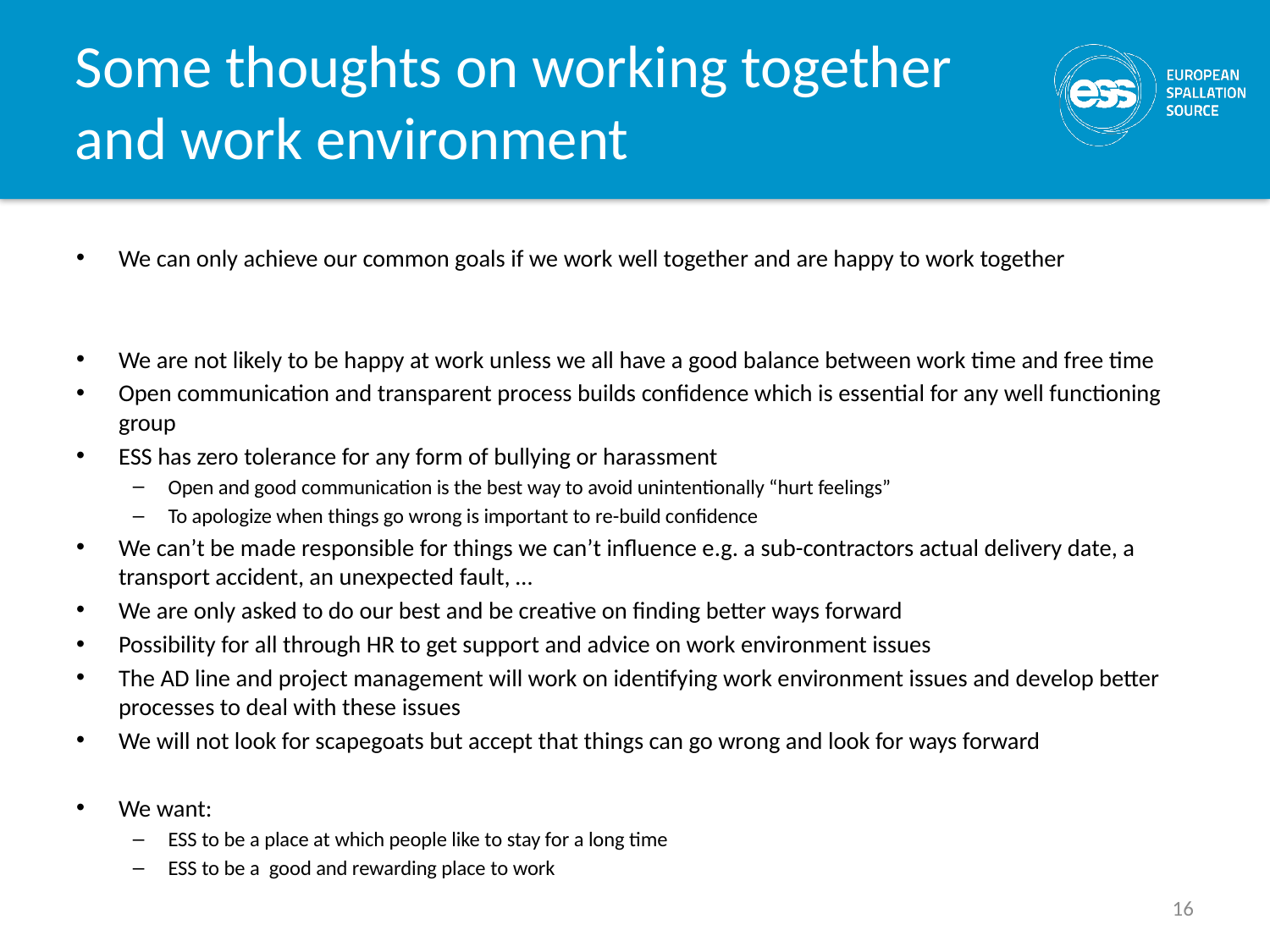

# Some thoughts on working together and work environment
We can only achieve our common goals if we work well together and are happy to work together

We are not likely to be happy at work unless we all have a good balance between work time and free time
Open communication and transparent process builds confidence which is essential for any well functioning group
ESS has zero tolerance for any form of bullying or harassment
Open and good communication is the best way to avoid unintentionally “hurt feelings”
To apologize when things go wrong is important to re-build confidence
We can’t be made responsible for things we can’t influence e.g. a sub-contractors actual delivery date, a transport accident, an unexpected fault, …
We are only asked to do our best and be creative on finding better ways forward
Possibility for all through HR to get support and advice on work environment issues
The AD line and project management will work on identifying work environment issues and develop better processes to deal with these issues
We will not look for scapegoats but accept that things can go wrong and look for ways forward

We want:
ESS to be a place at which people like to stay for a long time
ESS to be a  good and rewarding place to work

16